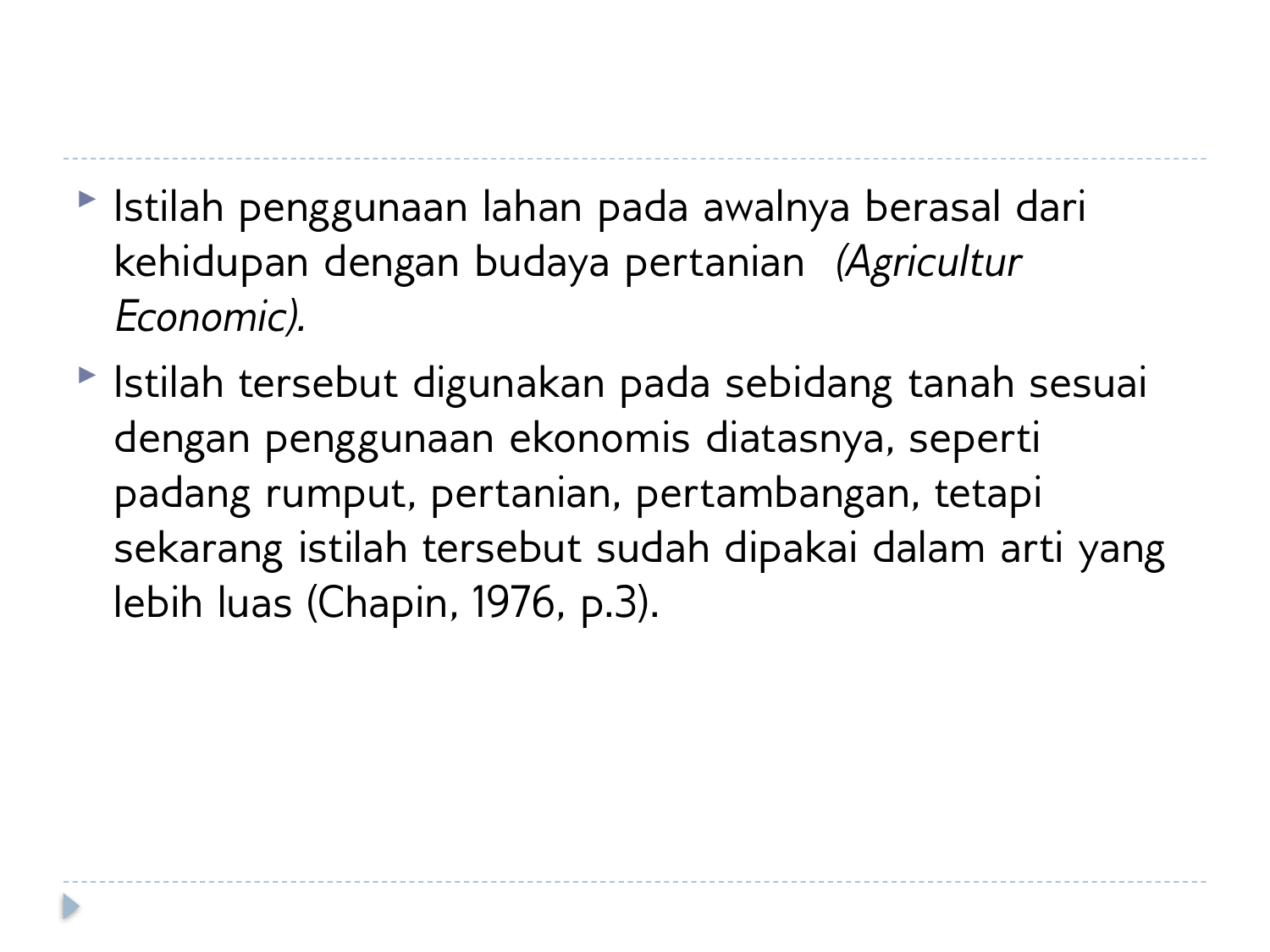

#
Istilah penggunaan lahan pada awalnya berasal dari kehidupan dengan budaya pertanian  (Agricultur Economic).
Istilah tersebut digunakan pada sebidang tanah sesuai dengan penggunaan ekonomis diatasnya, seperti padang rumput, pertanian, pertambangan, tetapi sekarang istilah tersebut sudah dipakai dalam arti yang lebih luas (Chapin, 1976, p.3).